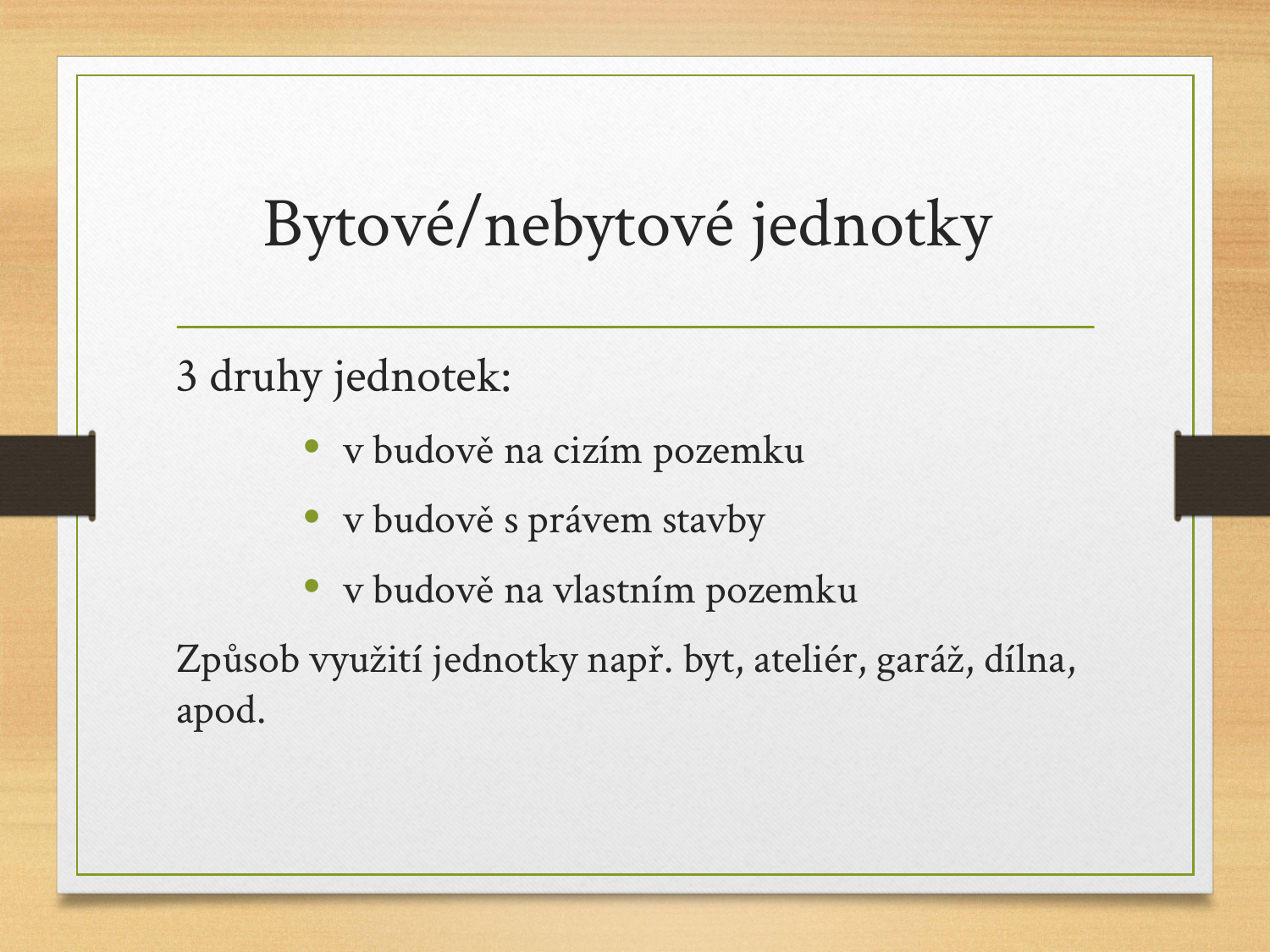

# Bytové/nebytové jednotky
3 druhy jednotek:
v budově na cizím pozemku
v budově s právem stavby
v budově na vlastním pozemku
Způsob využití jednotky např. byt, ateliér, garáž, dílna, apod.